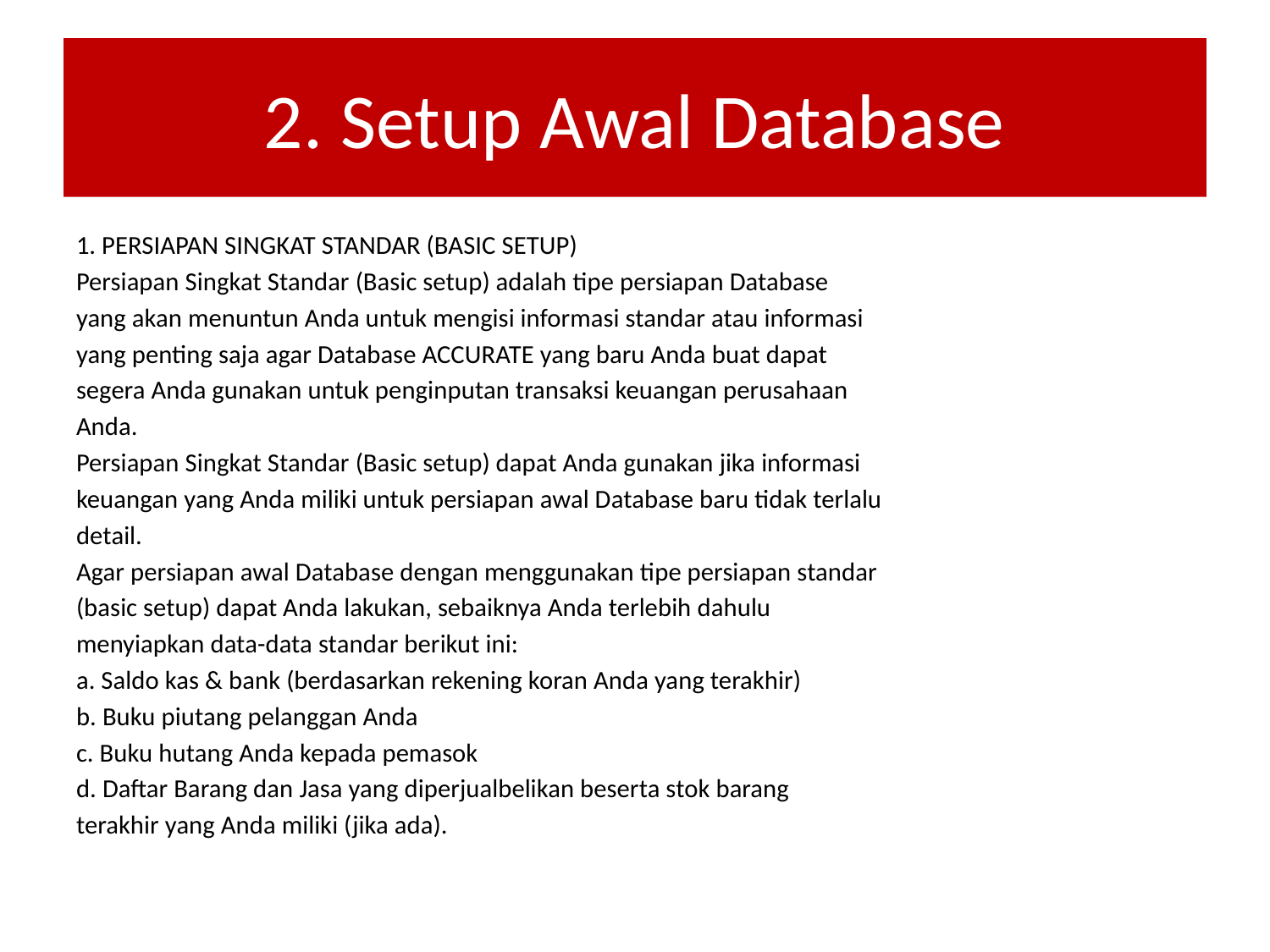

# 2. Setup Awal Database
1. PERSIAPAN SINGKAT STANDAR (BASIC SETUP)
Persiapan Singkat Standar (Basic setup) adalah tipe persiapan Database
yang akan menuntun Anda untuk mengisi informasi standar atau informasi
yang penting saja agar Database ACCURATE yang baru Anda buat dapat
segera Anda gunakan untuk penginputan transaksi keuangan perusahaan
Anda.
Persiapan Singkat Standar (Basic setup) dapat Anda gunakan jika informasi
keuangan yang Anda miliki untuk persiapan awal Database baru tidak terlalu
detail.
Agar persiapan awal Database dengan menggunakan tipe persiapan standar
(basic setup) dapat Anda lakukan, sebaiknya Anda terlebih dahulu
menyiapkan data-data standar berikut ini:
a. Saldo kas & bank (berdasarkan rekening koran Anda yang terakhir)
b. Buku piutang pelanggan Anda
c. Buku hutang Anda kepada pemasok
d. Daftar Barang dan Jasa yang diperjualbelikan beserta stok barang
terakhir yang Anda miliki (jika ada).